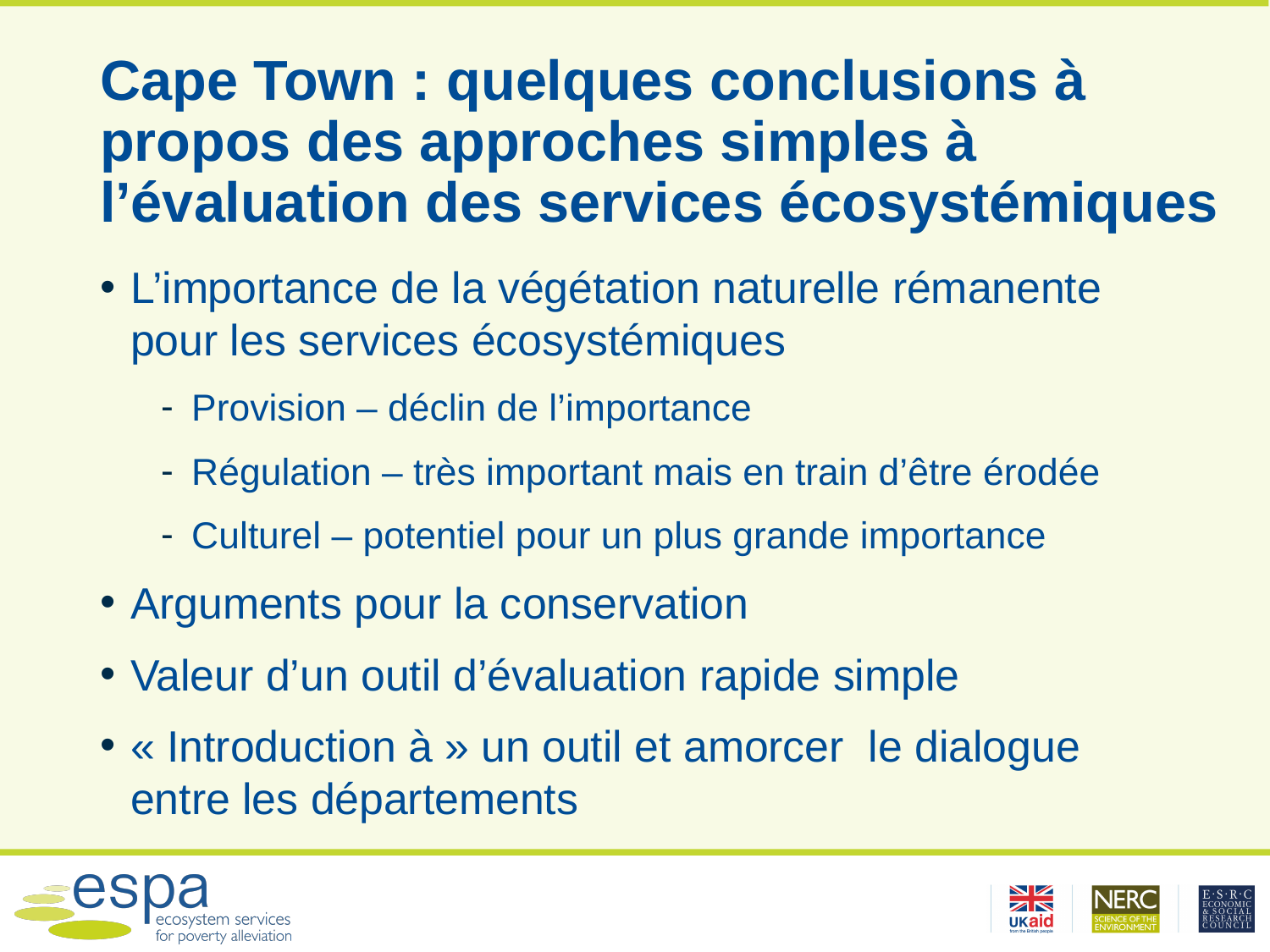

# Cape Town : quelques conclusions à propos des approches simples à l’évaluation des services écosystémiques
L’importance de la végétation naturelle rémanente pour les services écosystémiques
Provision – déclin de l’importance
Régulation – très important mais en train d’être érodée
Culturel – potentiel pour un plus grande importance
Arguments pour la conservation
Valeur d’un outil d’évaluation rapide simple
« Introduction à » un outil et amorcer  le dialogue entre les départements